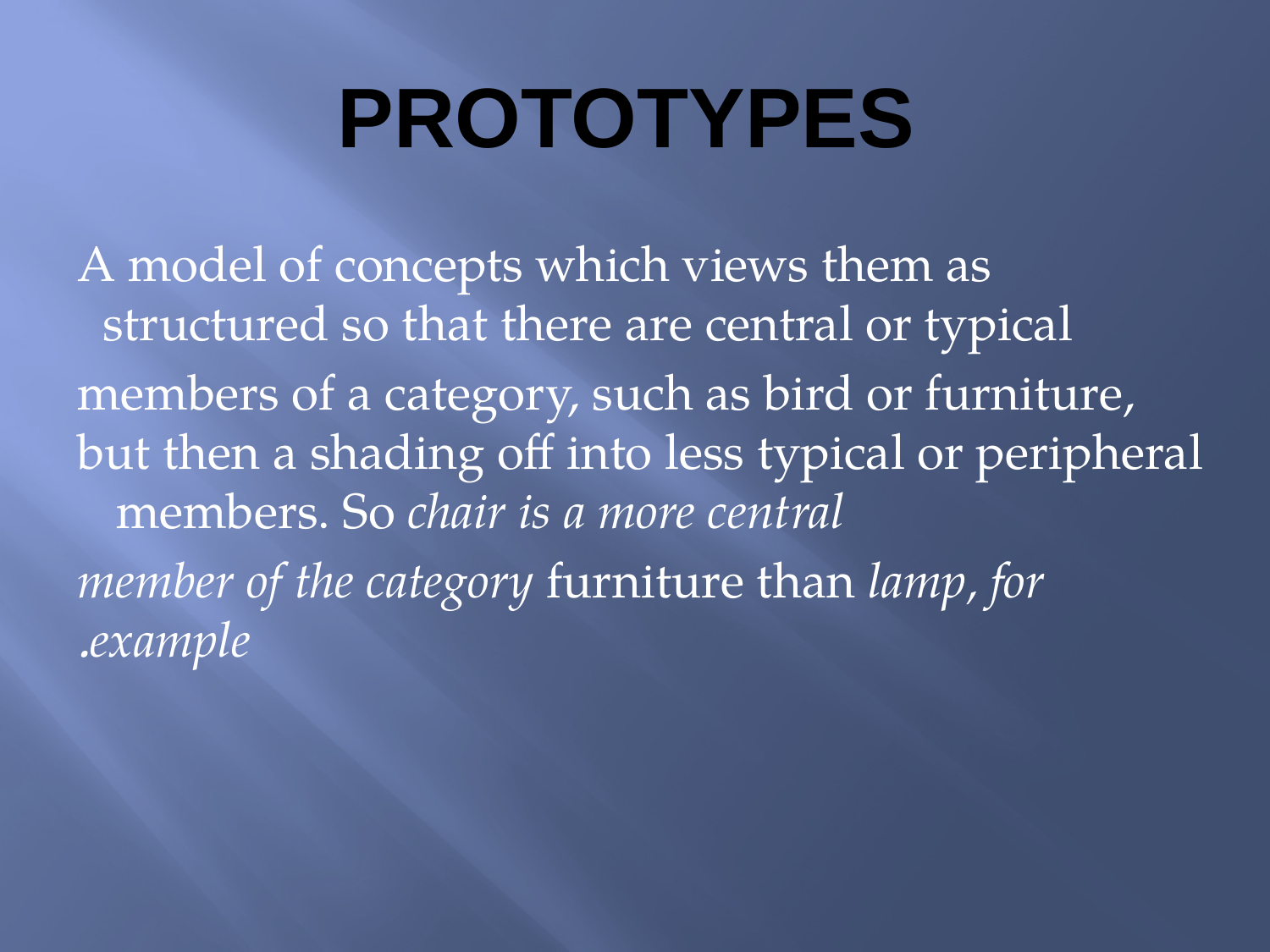

# prototypes
A model of concepts which views them as structured so that there are central or typical
members of a category, such as bird or furniture, but then a shading off into less typical or peripheral members. So chair is a more central
member of the category furniture than lamp, for example.